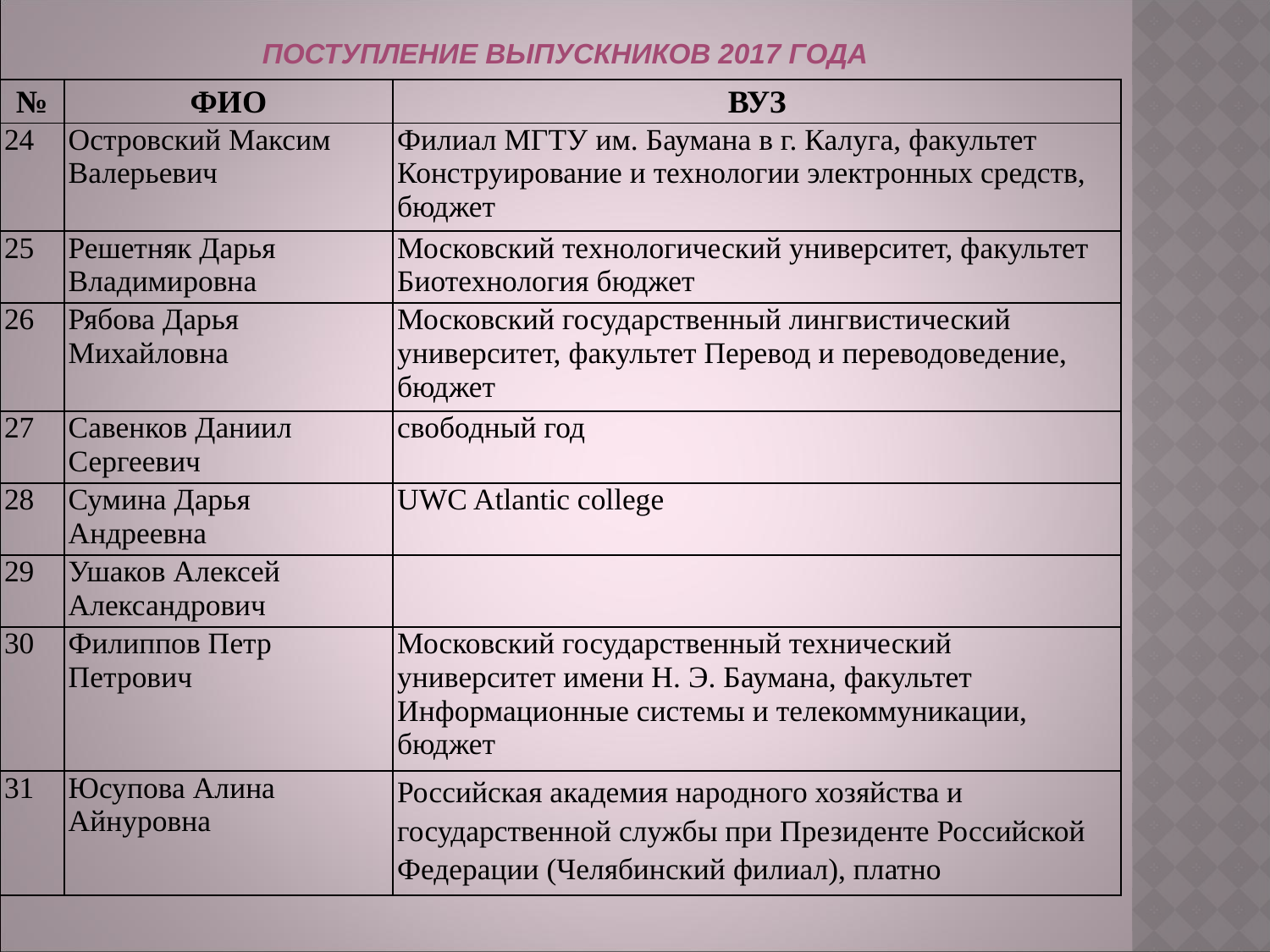

Поступление выпускников 2017 года
| № | ФИО | ВУЗ |
| --- | --- | --- |
| 24 | Островский Максим Валерьевич | Филиал МГТУ им. Баумана в г. Калуга, факультет Конструирование и технологии электронных средств, бюджет |
| 25 | Решетняк Дарья Владимировна | Московский технологический университет, факультет Биотехнология бюджет |
| 26 | Рябова Дарья Михайловна | Московский государственный лингвистический университет, факультет Перевод и переводоведение, бюджет |
| 27 | Савенков Даниил Сергеевич | свободный год |
| 28 | Сумина Дарья Андреевна | UWC Atlantic college |
| 29 | Ушаков Алексей Александрович |  |
| 30 | Филиппов Петр Петрович | Московский государственный технический университет имени Н. Э. Баумана, факультет Информационные системы и телекоммуникации, бюджет |
| 31 | Юсупова Алина Айнуровна | Российская академия народного хозяйства и государственной службы при Президенте Российской Федерации (Челябинский филиал), платно |